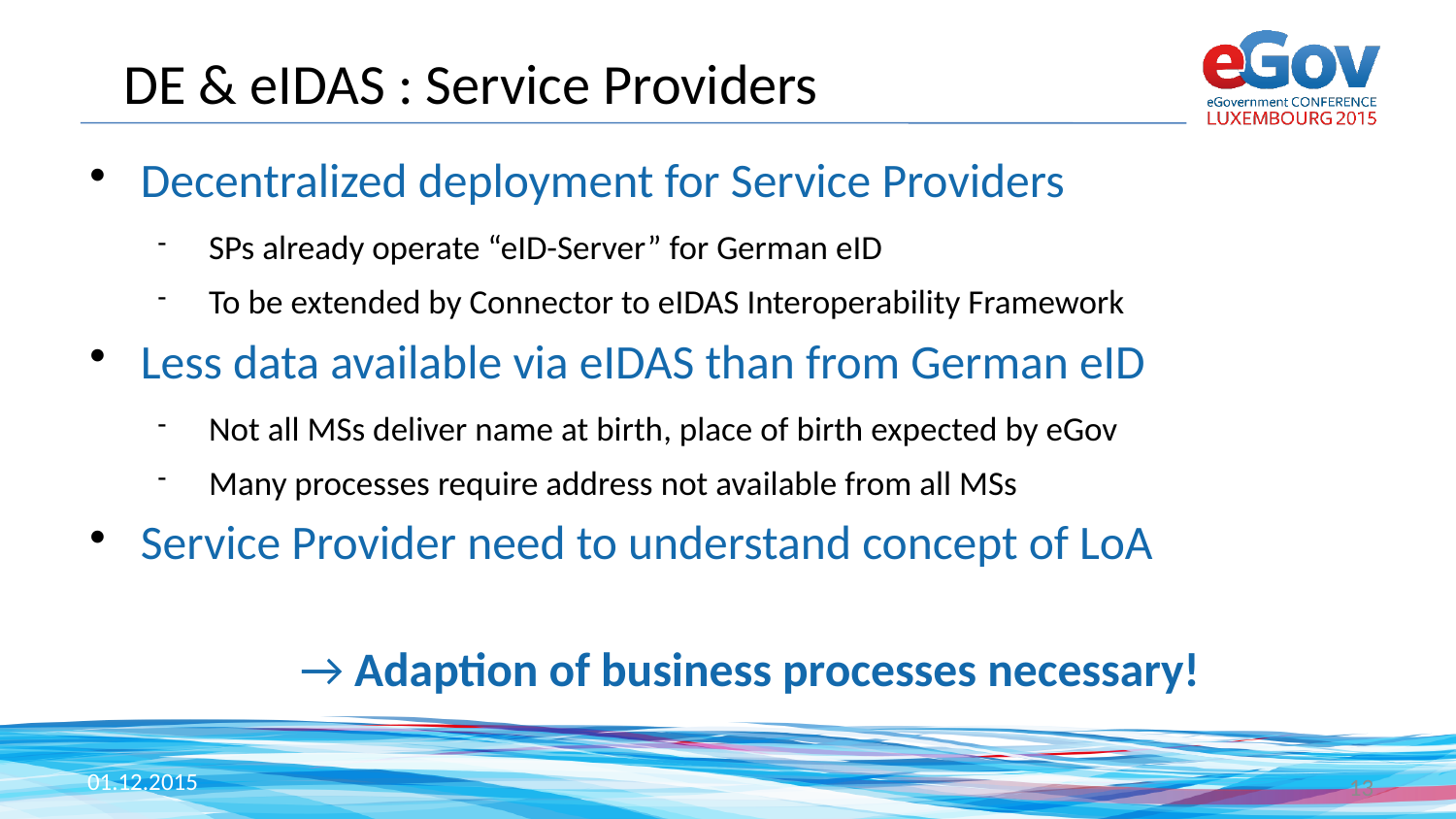

DE & eIDAS : Service Providers
# Decentralized deployment for Service Providers
SPs already operate “eID-Server” for German eID
To be extended by Connector to eIDAS Interoperability Framework
Less data available via eIDAS than from German eID
Not all MSs deliver name at birth, place of birth expected by eGov
Many processes require address not available from all MSs
Service Provider need to understand concept of LoA

→ Adaption of business processes necessary!
01.12.2015
13